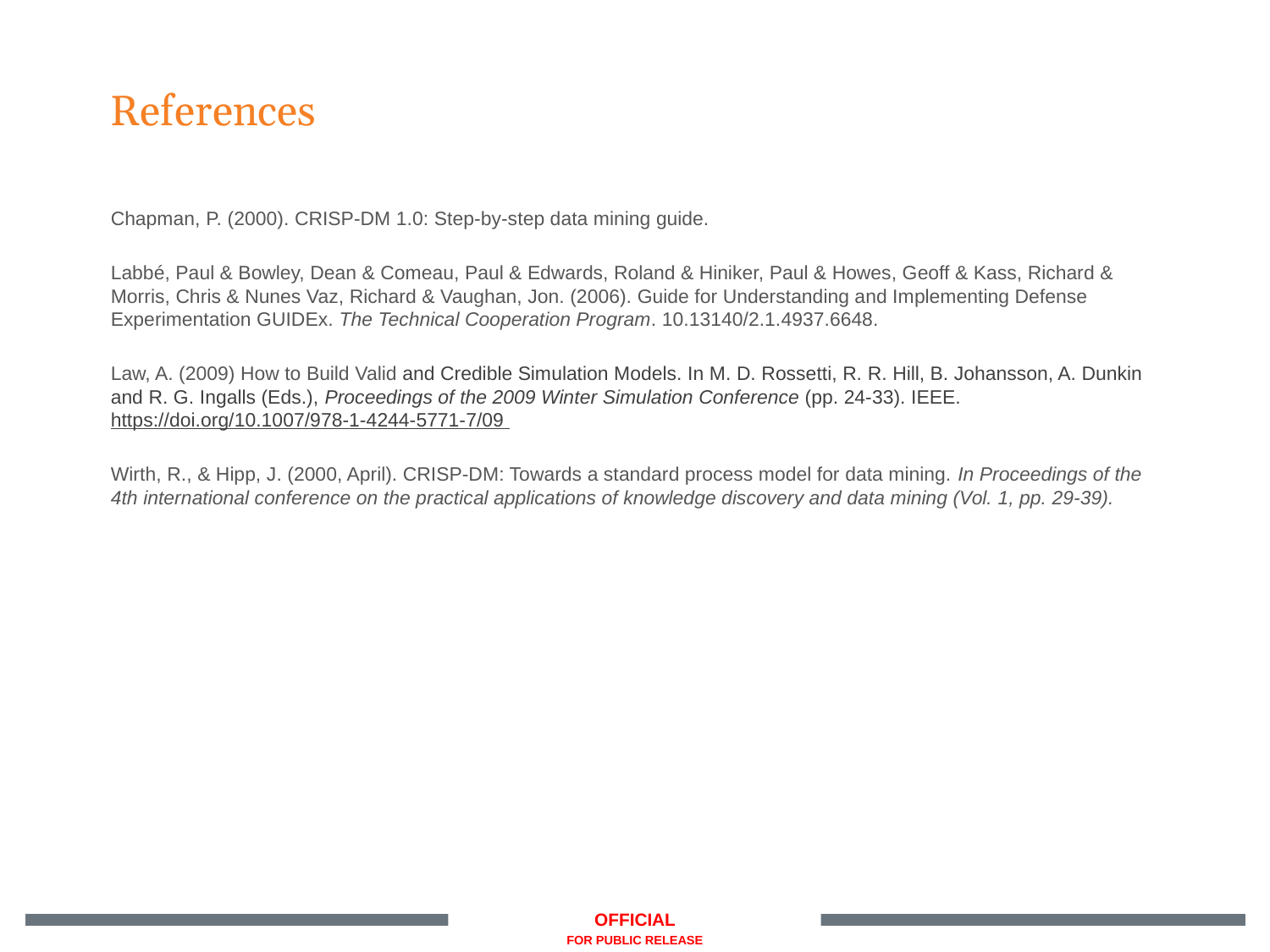

References
Chapman, P. (2000). CRISP-DM 1.0: Step-by-step data mining guide.

Labbé, Paul & Bowley, Dean & Comeau, Paul & Edwards, Roland & Hiniker, Paul & Howes, Geoff & Kass, Richard & Morris, Chris & Nunes Vaz, Richard & Vaughan, Jon. (2006). Guide for Understanding and Implementing Defense Experimentation GUIDEx. The Technical Cooperation Program. 10.13140/2.1.4937.6648.

Law, A. (2009) How to Build Valid and Credible Simulation Models. In M. D. Rossetti, R. R. Hill, B. Johansson, A. Dunkin and R. G. Ingalls (Eds.), Proceedings of the 2009 Winter Simulation Conference (pp. 24-33). IEEE. https://doi.org/10.1007/978-1-4244-5771-7/09

Wirth, R., & Hipp, J. (2000, April). CRISP-DM: Towards a standard process model for data mining. In Proceedings of the 4th international conference on the practical applications of knowledge discovery and data mining (Vol. 1, pp. 29-39).
OFFICIAL
FOR PUBLIC RELEASE